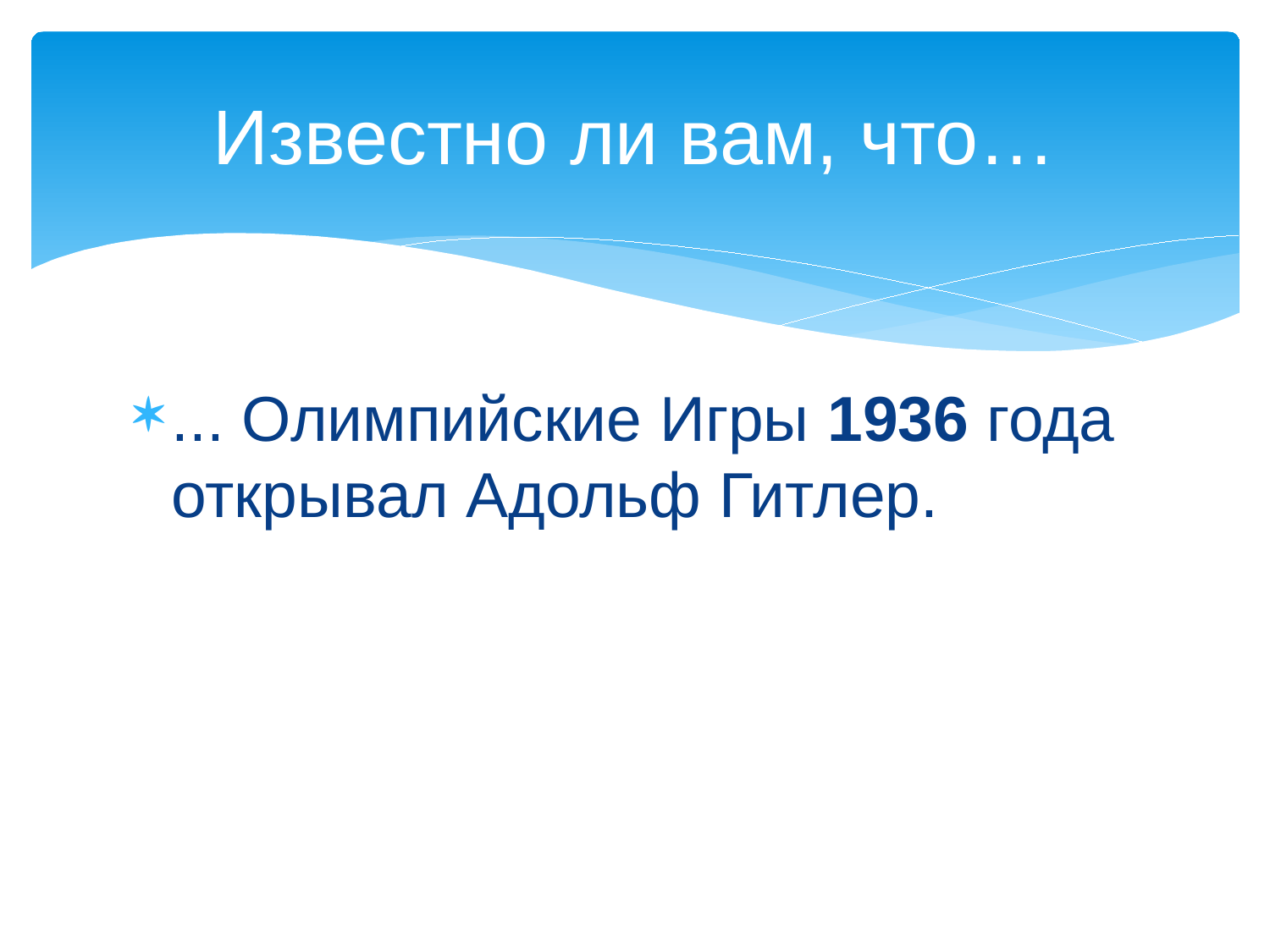

# Известно ли вам, что…
... Олимпийские Игры 1936 года открывал Адольф Гитлер.